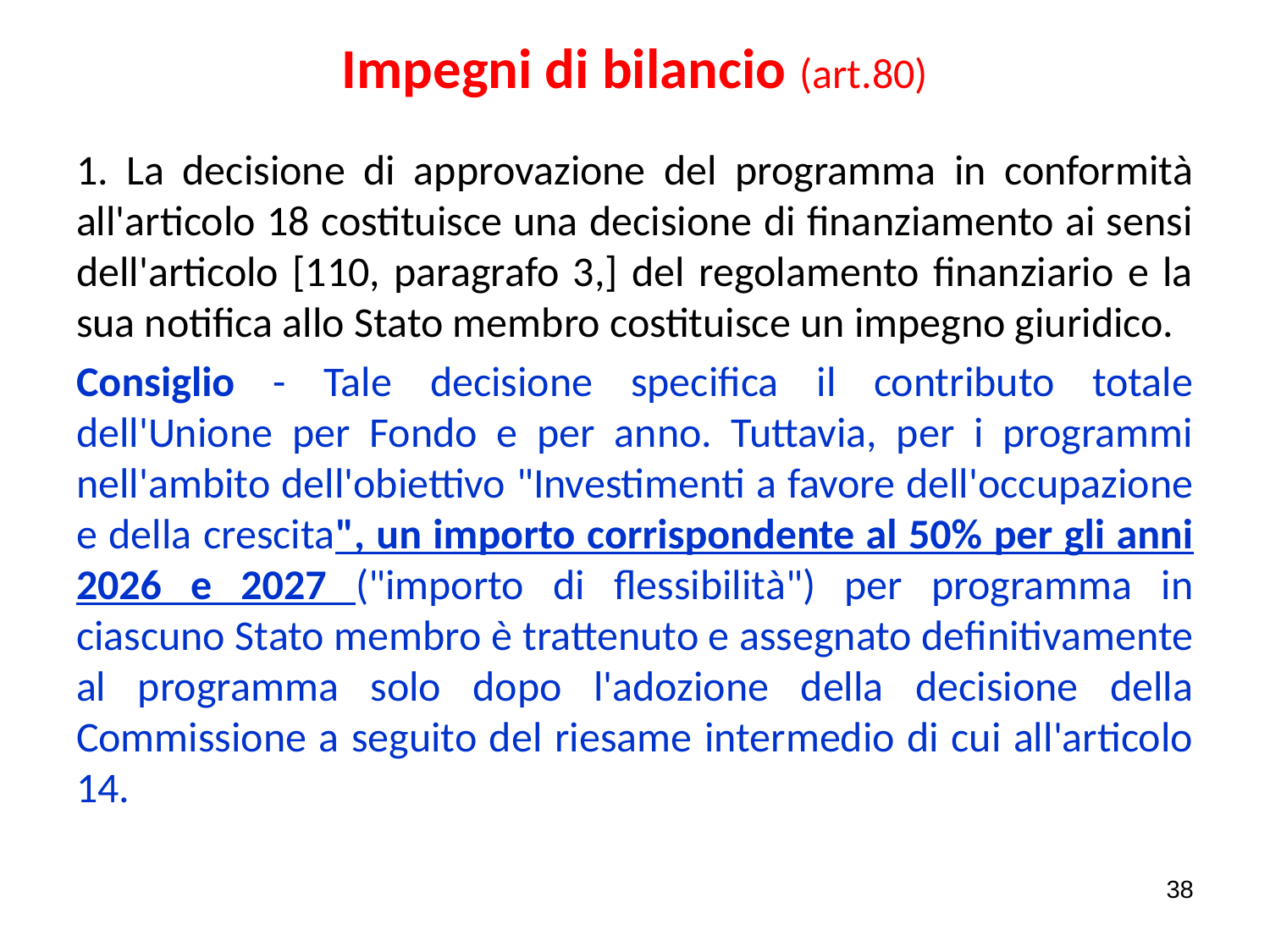

# Impegni di bilancio (art.80)
1. La decisione di approvazione del programma in conformità all'articolo 18 costituisce una decisione di finanziamento ai sensi dell'articolo [110, paragrafo 3,] del regolamento finanziario e la sua notifica allo Stato membro costituisce un impegno giuridico.
Consiglio - Tale decisione specifica il contributo totale dell'Unione per Fondo e per anno. Tuttavia, per i programmi nell'ambito dell'obiettivo "Investimenti a favore dell'occupazione e della crescita", un importo corrispondente al 50% per gli anni 2026 e 2027 ("importo di flessibilità") per programma in ciascuno Stato membro è trattenuto e assegnato definitivamente al programma solo dopo l'adozione della decisione della Commissione a seguito del riesame intermedio di cui all'articolo 14.
38